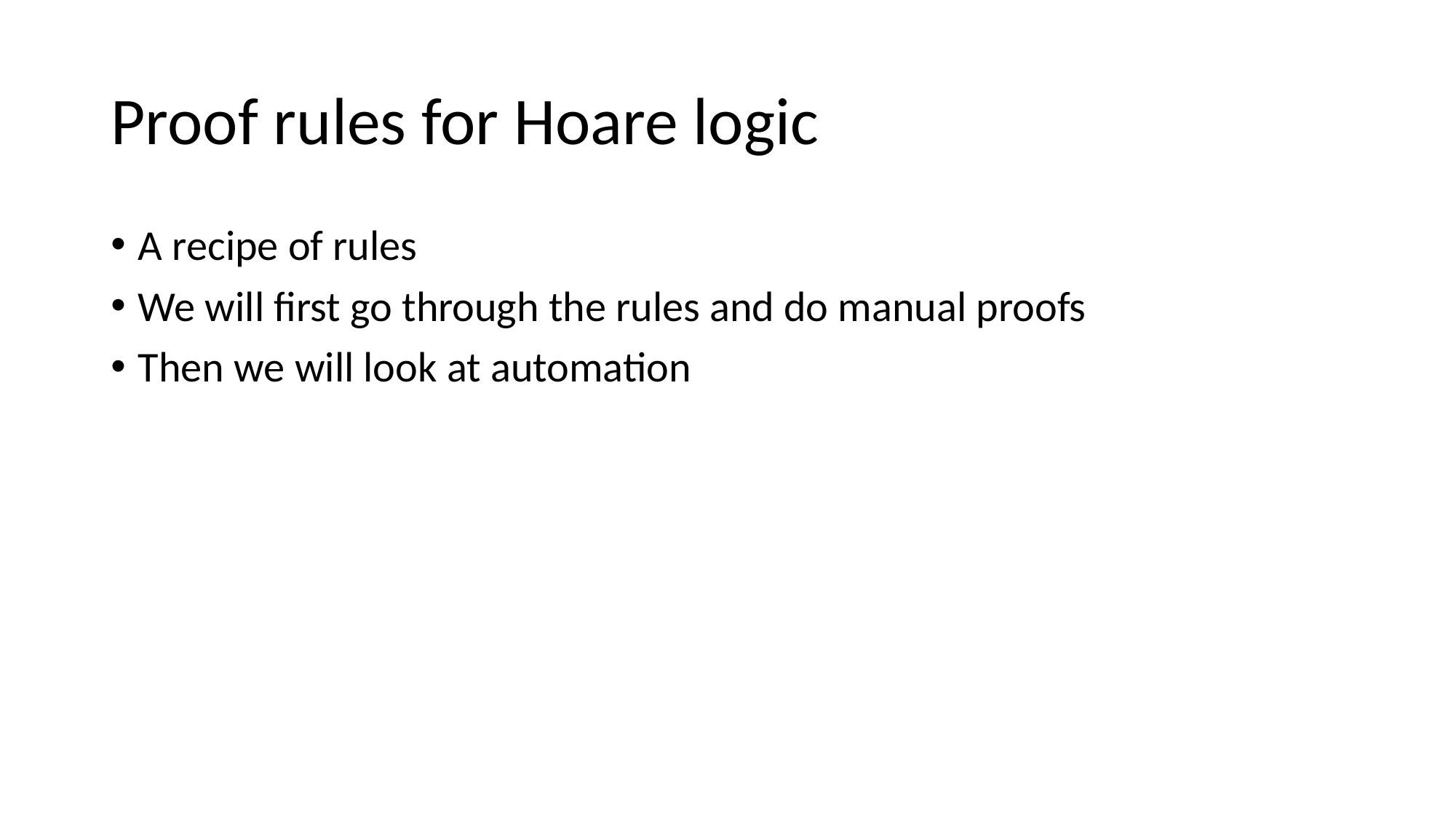

# Proof rules for Hoare logic
A recipe of rules
We will first go through the rules and do manual proofs
Then we will look at automation